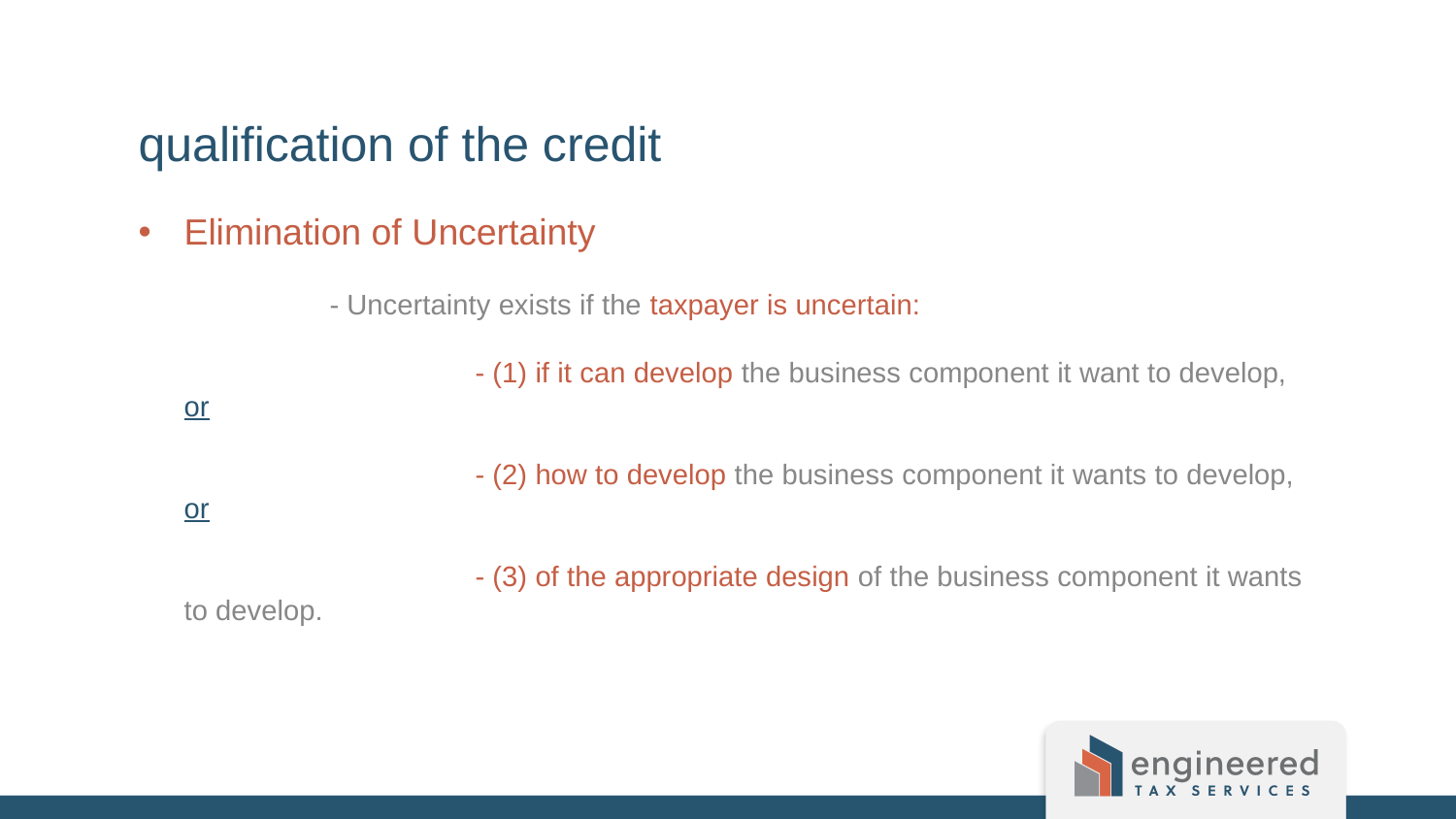

qualification of the credit
Elimination of Uncertainty
	- Uncertainty exists if the taxpayer is uncertain:
		- (1) if it can develop the business component it want to develop, or
		- (2) how to develop the business component it wants to develop, or
		- (3) of the appropriate design of the business component it wants to develop.